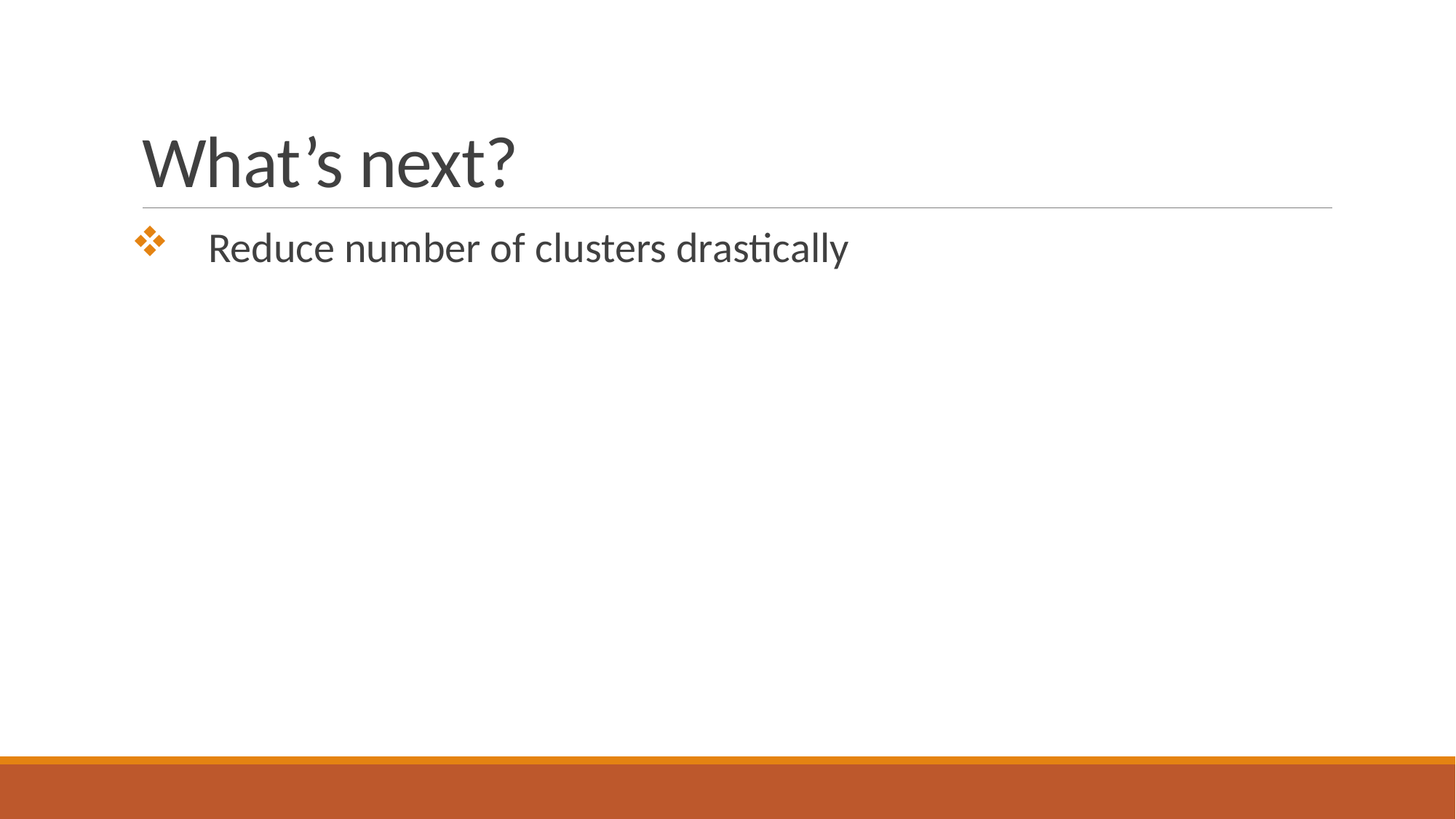

# What’s next?
    Reduce number of clusters drastically